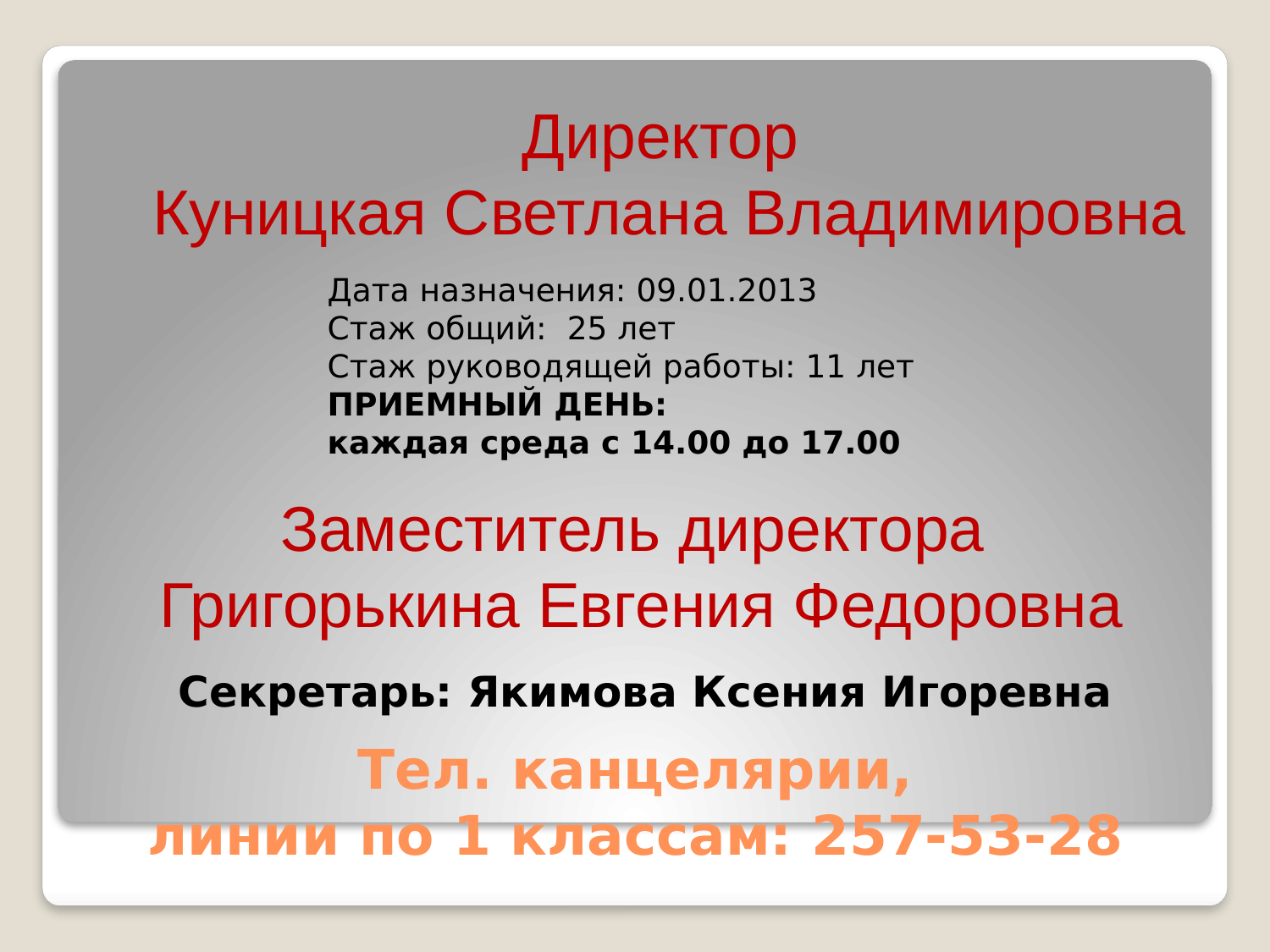

Директор
Куницкая Светлана Владимировна
Дата назначения: 09.01.2013
Стаж общий:  25 лет
Стаж руководящей работы: 11 лет
ПРИЕМНЫЙ ДЕНЬ:
каждая среда с 14.00 до 17.00
Заместитель директора
Григорькина Евгения Федоровна
Секретарь: Якимова Ксения Игоревна

# Тел. канцелярии, линии по 1 классам: 257-53-28